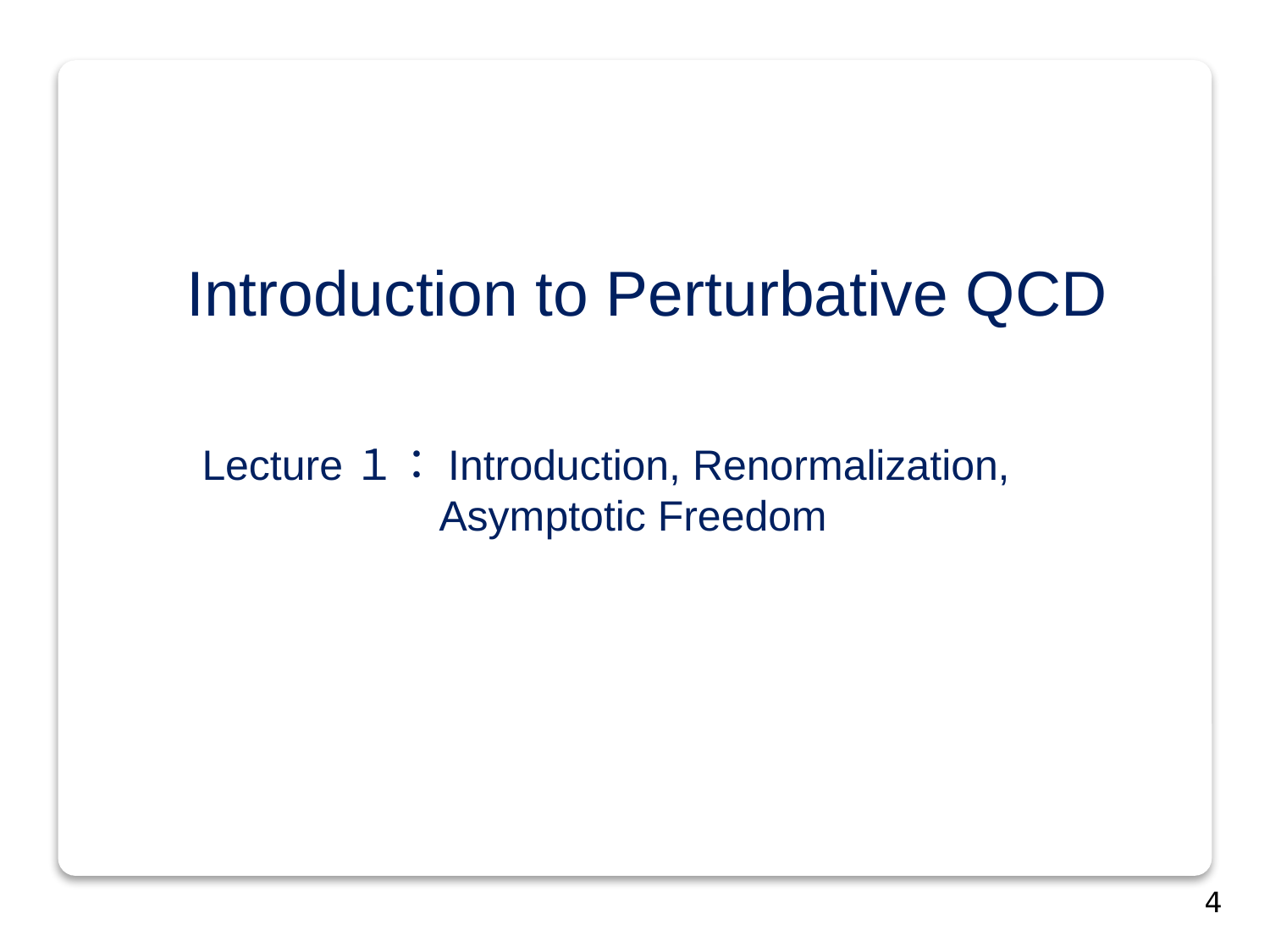

Introduction to Perturbative QCD
Lecture１：Introduction, Renormalization,
                    Asymptotic Freedom
4